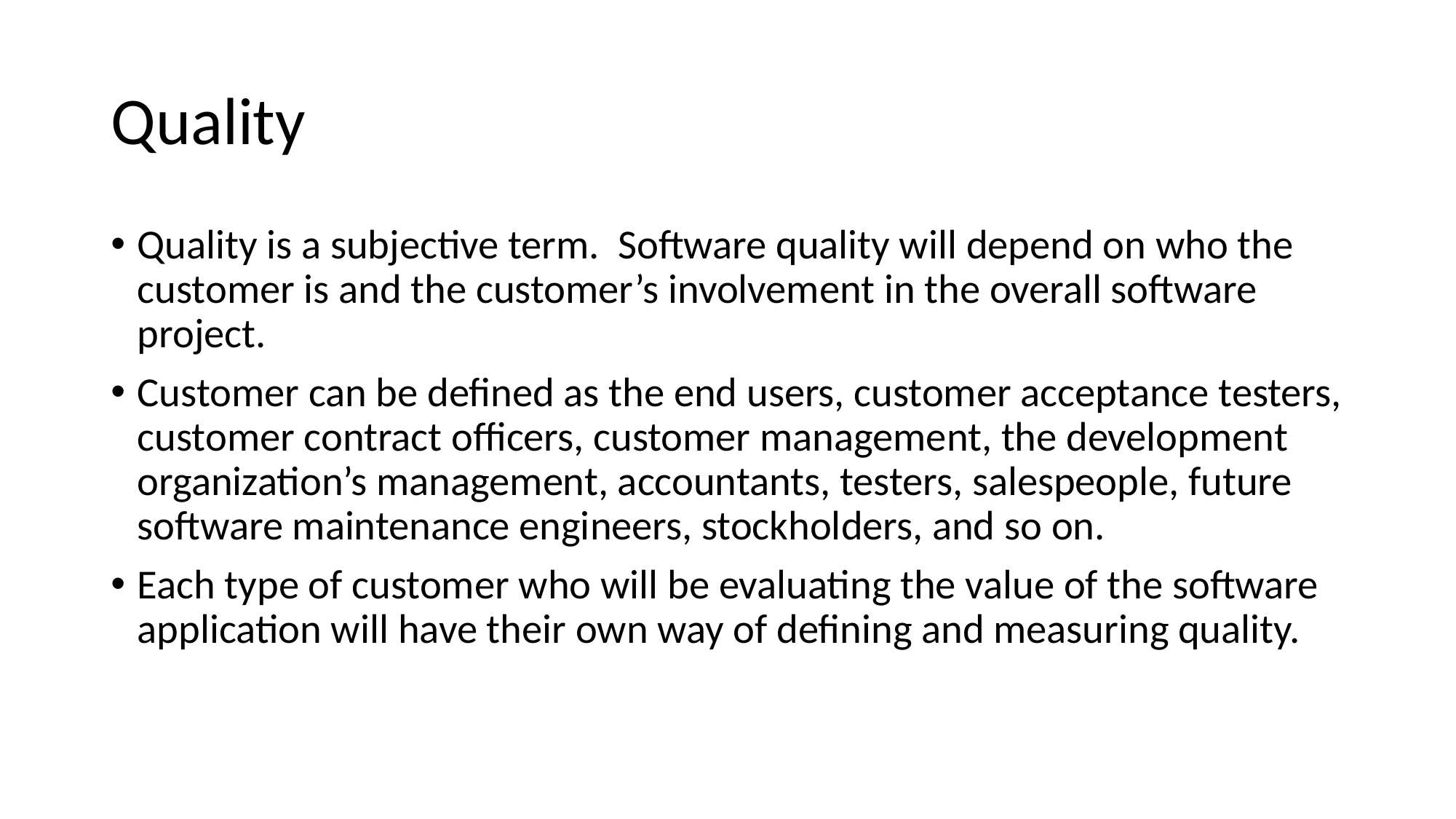

# Quality
Quality is a subjective term.  Software quality will depend on who the customer is and the customer’s involvement in the overall software project.
Customer can be defined as the end users, customer acceptance testers, customer contract officers, customer management, the development organization’s management, accountants, testers, salespeople, future software maintenance engineers, stockholders, and so on.
Each type of customer who will be evaluating the value of the software application will have their own way of defining and measuring quality.